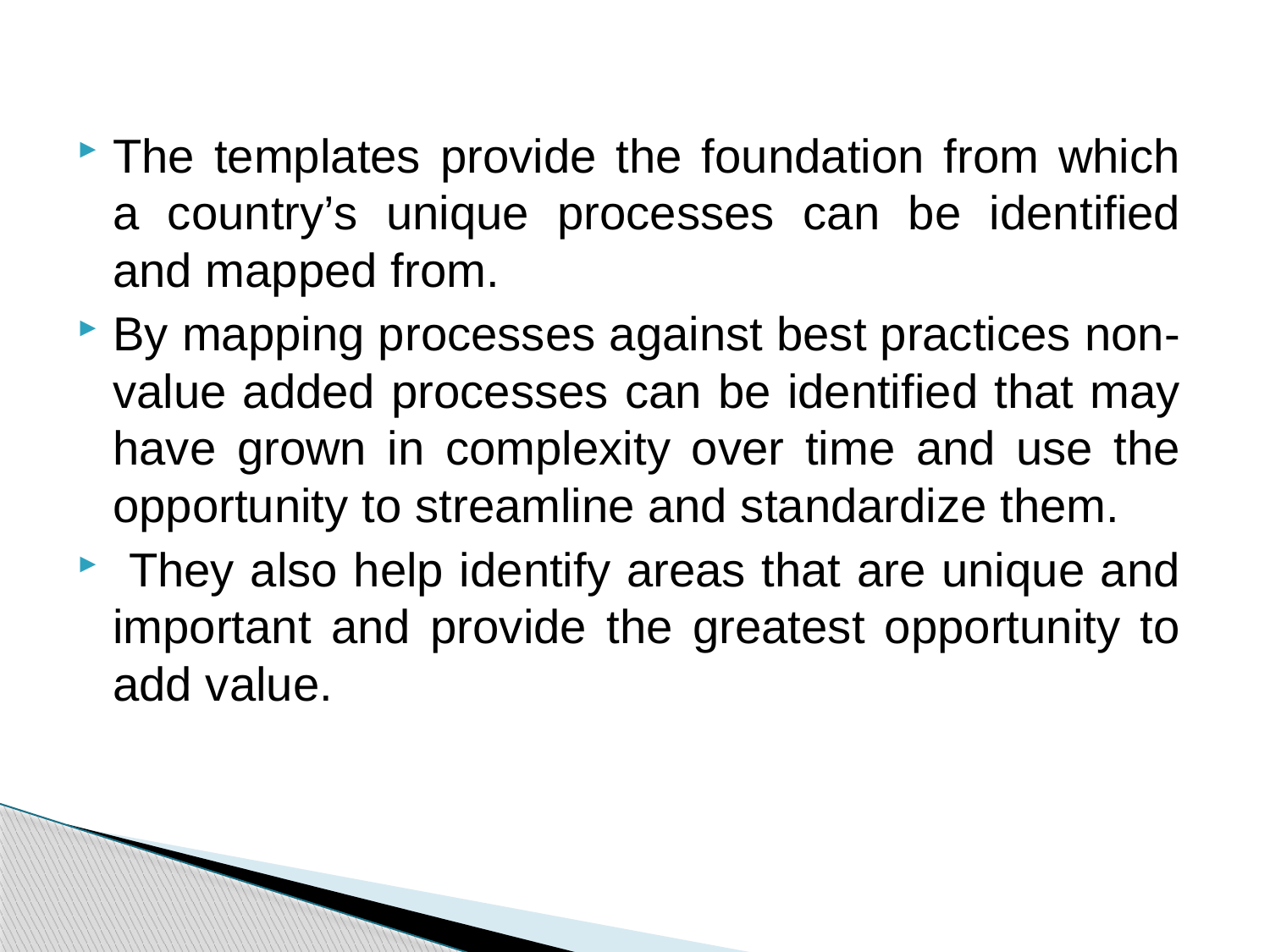

The templates provide the foundation from which a country’s unique processes can be identified and mapped from.
By mapping processes against best practices non-value added processes can be identified that may have grown in complexity over time and use the opportunity to streamline and standardize them.
 They also help identify areas that are unique and important and provide the greatest opportunity to add value.